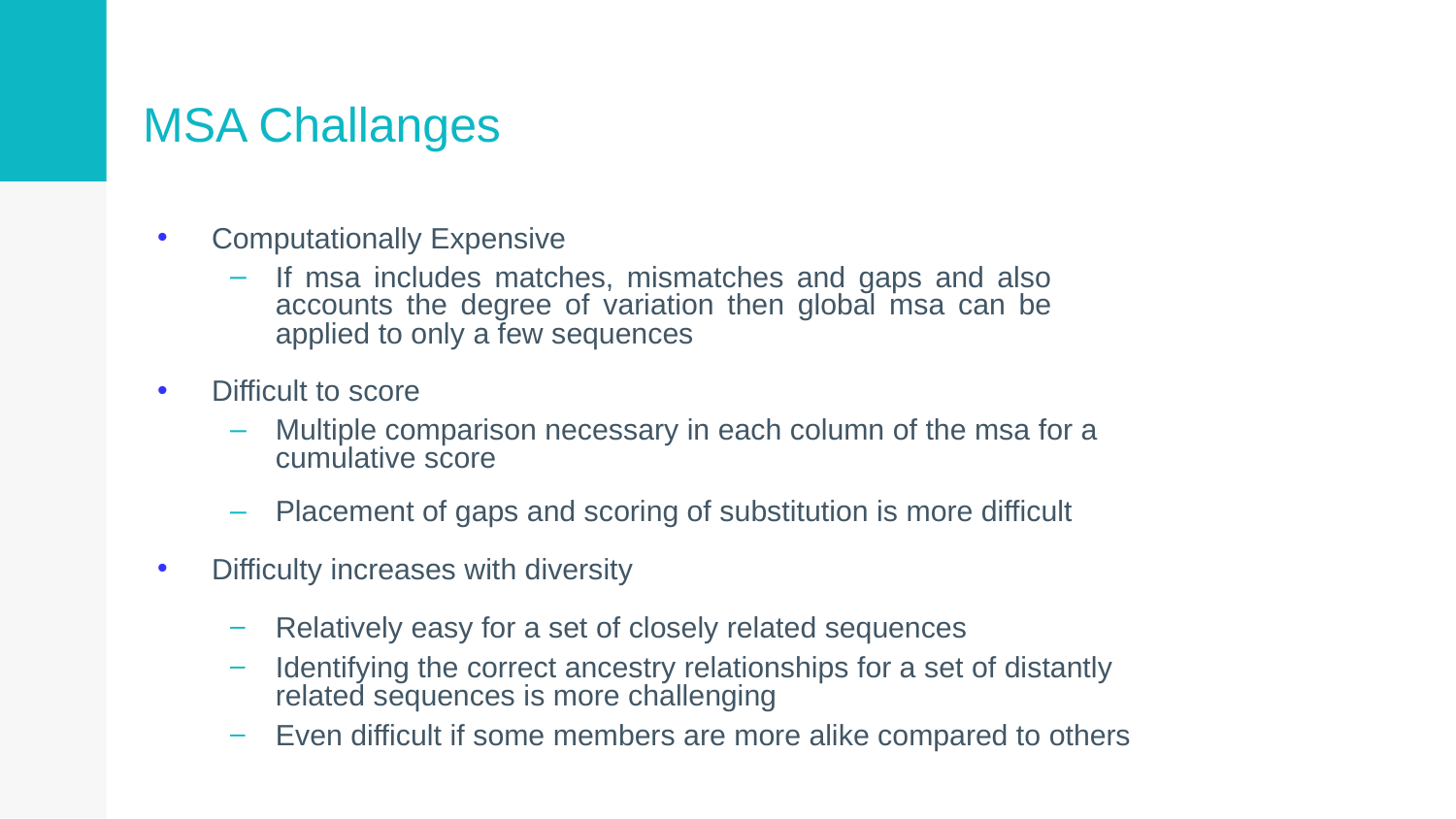

# MSA Challanges
Computationally Expensive
If msa includes matches, mismatches and gaps and also accounts the degree of variation then global msa can be applied to only a few sequences
Difficult to score
Multiple comparison necessary in each column of the msa for a cumulative score
Placement of gaps and scoring of substitution is more difficult
Difficulty increases with diversity
Relatively easy for a set of closely related sequences
Identifying the correct ancestry relationships for a set of distantly related sequences is more challenging
Even difficult if some members are more alike compared to others